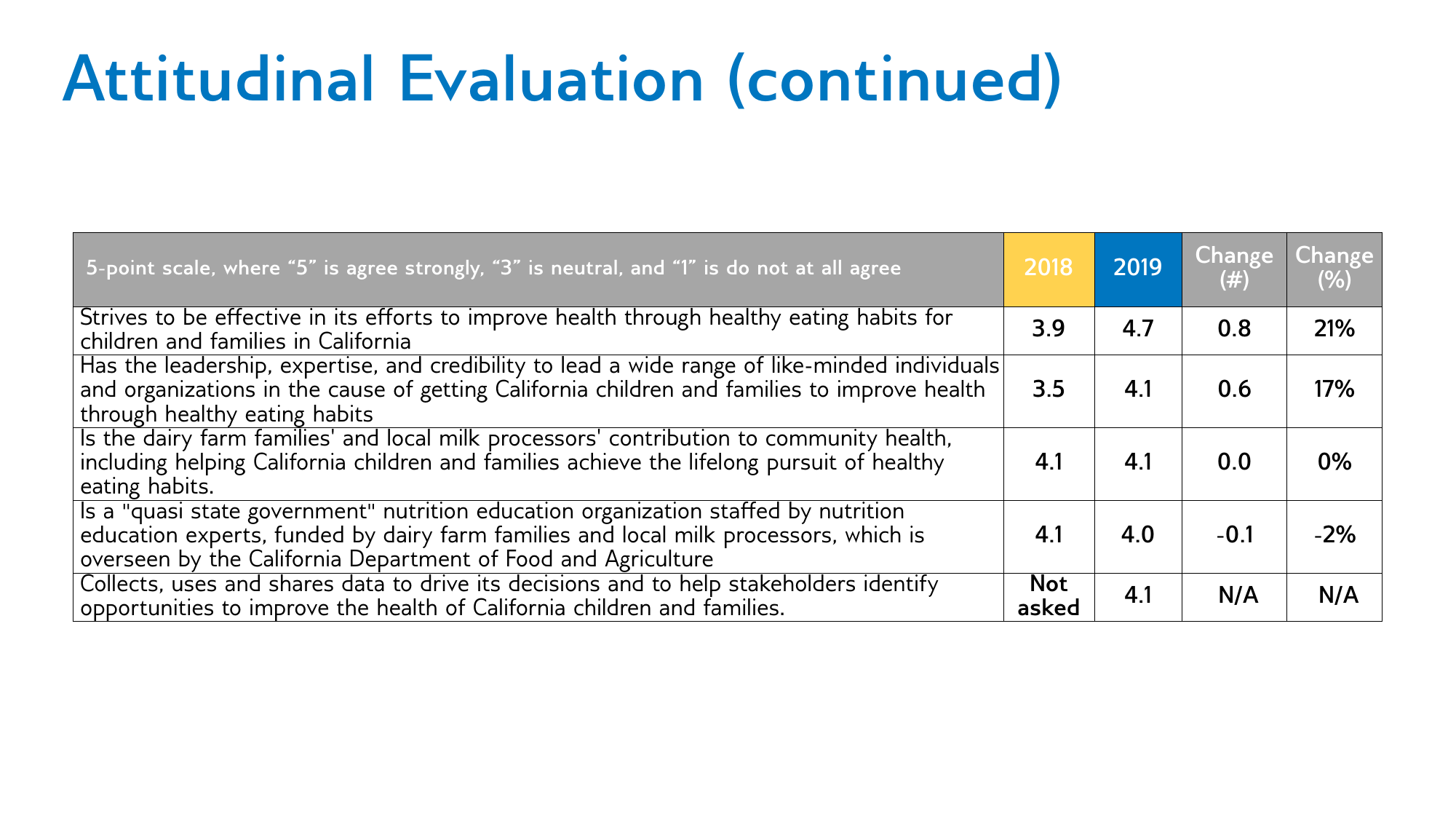

# Attitudinal Evaluation (continued)
| 5-point scale, where “5” is agree strongly, “3” is neutral, and “1” is do not at all agree | 2018 | 2019 | Change (#) | Change (%) |
| --- | --- | --- | --- | --- |
| Strives to be effective in its efforts to improve health through healthy eating habits for children and families in California | 3.9 | 4.7 | 0.8 | 21% |
| Has the leadership, expertise, and credibility to lead a wide range of like-minded individuals and organizations in the cause of getting California children and families to improve health through healthy eating habits | 3.5 | 4.1 | 0.6 | 17% |
| Is the dairy farm families' and local milk processors' contribution to community health, including helping California children and families achieve the lifelong pursuit of healthy eating habits. | 4.1 | 4.1 | 0.0 | 0% |
| Is a "quasi state government" nutrition education organization staffed by nutrition education experts, funded by dairy farm families and local milk processors, which is overseen by the California Department of Food and Agriculture | 4.1 | 4.0 | -0.1 | -2% |
| Collects, uses and shares data to drive its decisions and to help stakeholders identify opportunities to improve the health of California children and families. | Not asked | 4.1 | N/A | N/A |